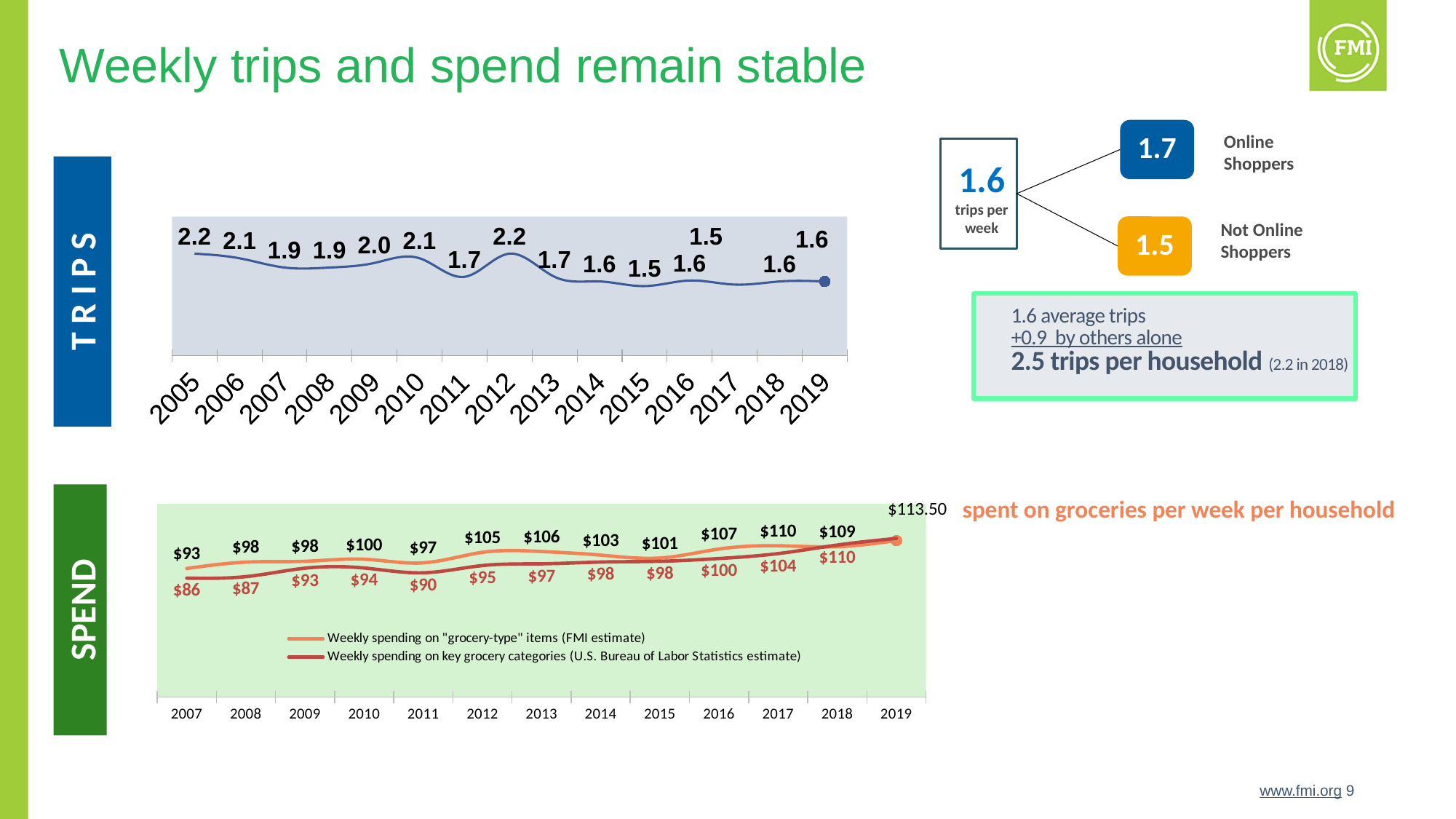

Weekly trips and spend remain stable
1.7
Online Shoppers

1.6
trips per week

### Chart

| Category | Average weekly shopping trips by primary shopper |
|---|---|
| 2005 | 2.2 |
| 2006 | 2.1 |
| 2007 | 1.9 |
| 2008 | 1.9 |
| 2009 | 2.0 |
| 2010 | 2.1 |
| 2011 | 1.7 |
| 2012 | 2.2 |
| 2013 | 1.7 |
| 2014 | 1.6 |
| 2015 | 1.5 |
| 2016 | 1.62 |
| 2017 | 1.5324073970624998 |
| 2018 | 1.6 |
| 2019 | 1.6 |
Not Online Shoppers
1.5
T R I P S

| 1.6 average trips +0.9 by others alone 2.5 trips per household (2.2 in 2018) |
| --- |
|  |

### Chart

| Category | Weekly spending on "grocery-type" items (FMI estimate) | Weekly spending on key grocery categories (U.S. Bureau of Labor Statistics estimate) |
|---|---|---|
| 2007 | 93.2 | 86.21 |
| 2008 | 97.8 | 87.31 |
| 2009 | 98.4 | 93.42 |
| 2010 | 99.9 | 93.56 |
| 2011 | 97.3 | 90.1 |
| 2012 | 104.9 | 95.33 |
| 2013 | 105.5 | 96.6 |
| 2014 | 102.9 | 97.87 |
| 2015 | 100.8 | 98.42 |
| 2016 | 107.3 | 100.42307692307692 |
| 2017 | 109.675460815 | 104.0 |
| 2018 | 109.0 | 110.19 |
| 2019 | 113.4 | 115.0 |
spent on groceries per week per household
SPEND